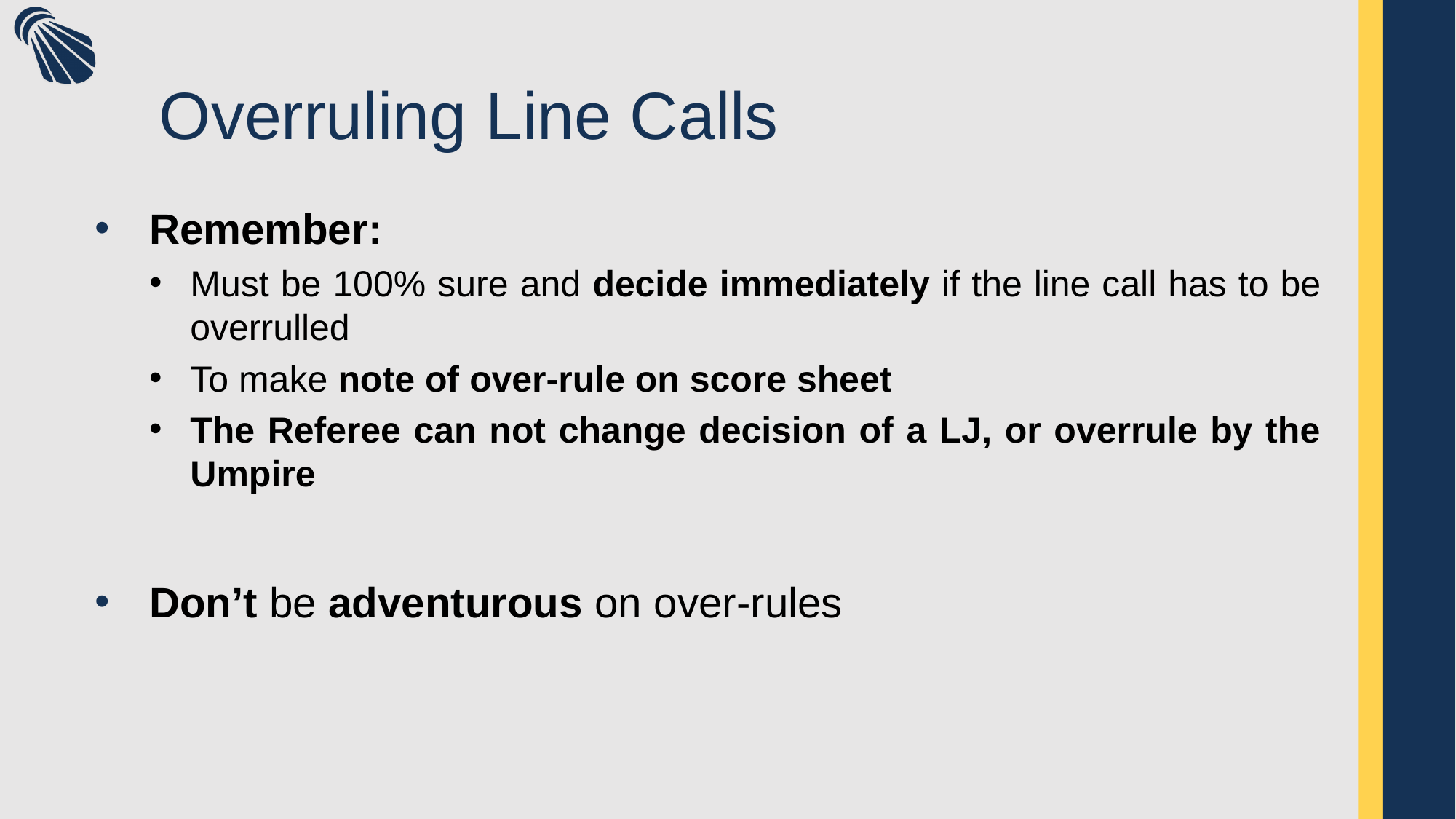

# Overruling Line Calls
Remember:
Must be 100% sure and decide immediately if the line call has to be overrulled
To make note of over-rule on score sheet
The Referee can not change decision of a LJ, or overrule by the Umpire

Don’t be adventurous on over-rules